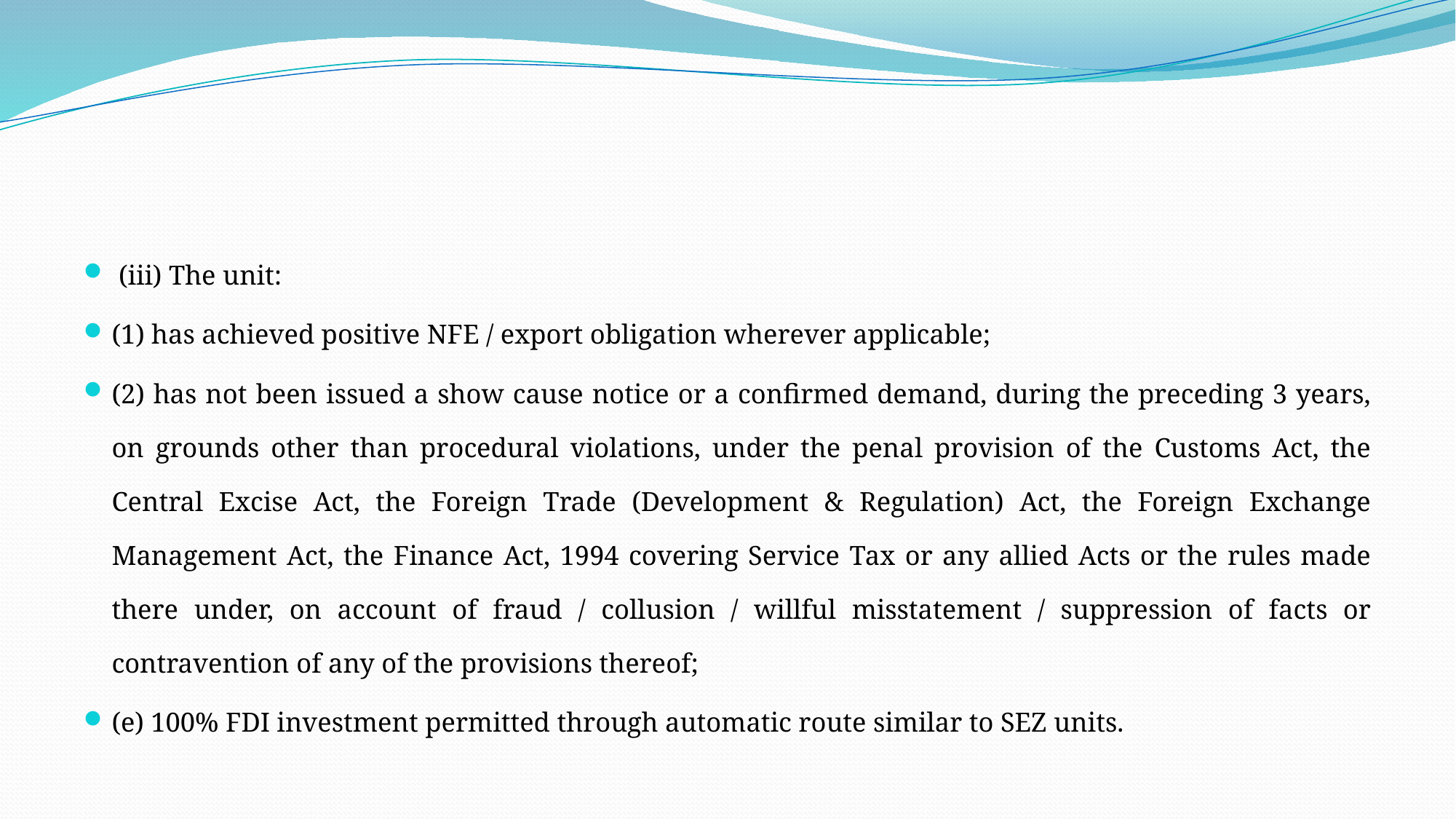

#
 (iii) The unit:
(1) has achieved positive NFE / export obligation wherever applicable;
(2) has not been issued a show cause notice or a confirmed demand, during the preceding 3 years, on grounds other than procedural violations, under the penal provision of the Customs Act, the Central Excise Act, the Foreign Trade (Development & Regulation) Act, the Foreign Exchange Management Act, the Finance Act, 1994 covering Service Tax or any allied Acts or the rules made there under, on account of fraud / collusion / willful misstatement / suppression of facts or contravention of any of the provisions thereof;
(e) 100% FDI investment permitted through automatic route similar to SEZ units.